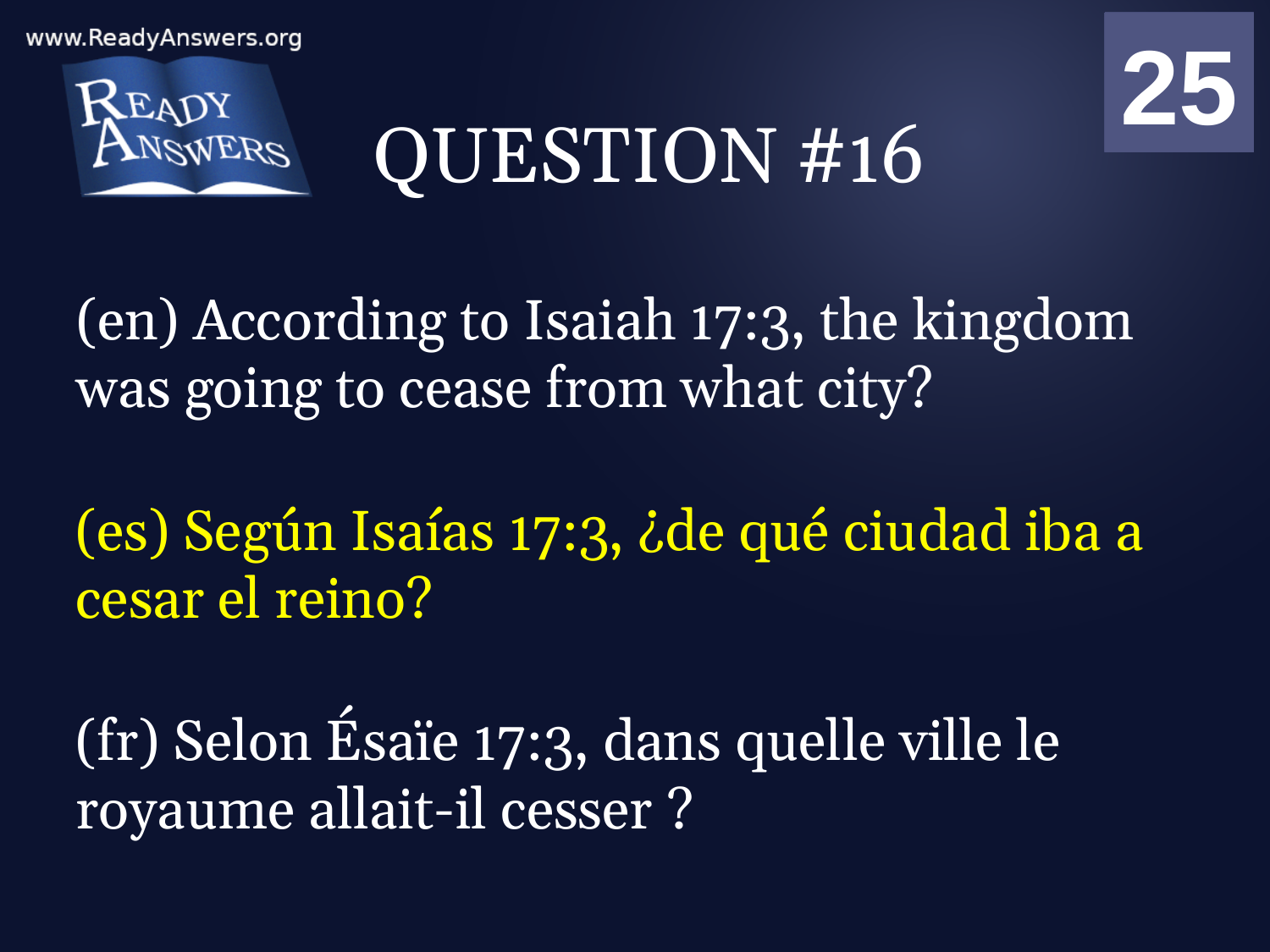

01
02
03
04
05
06
07
08
09
10
11
12
13
14
15
16
17
18
19
20
21
22
23
24
25
00
# QUESTION #16
(en) According to Isaiah 17:3, the kingdom was going to cease from what city?
(es) Según Isaías 17:3, ¿de qué ciudad iba a cesar el reino?
(fr) Selon Ésaïe 17:3, dans quelle ville le royaume allait-il cesser ?